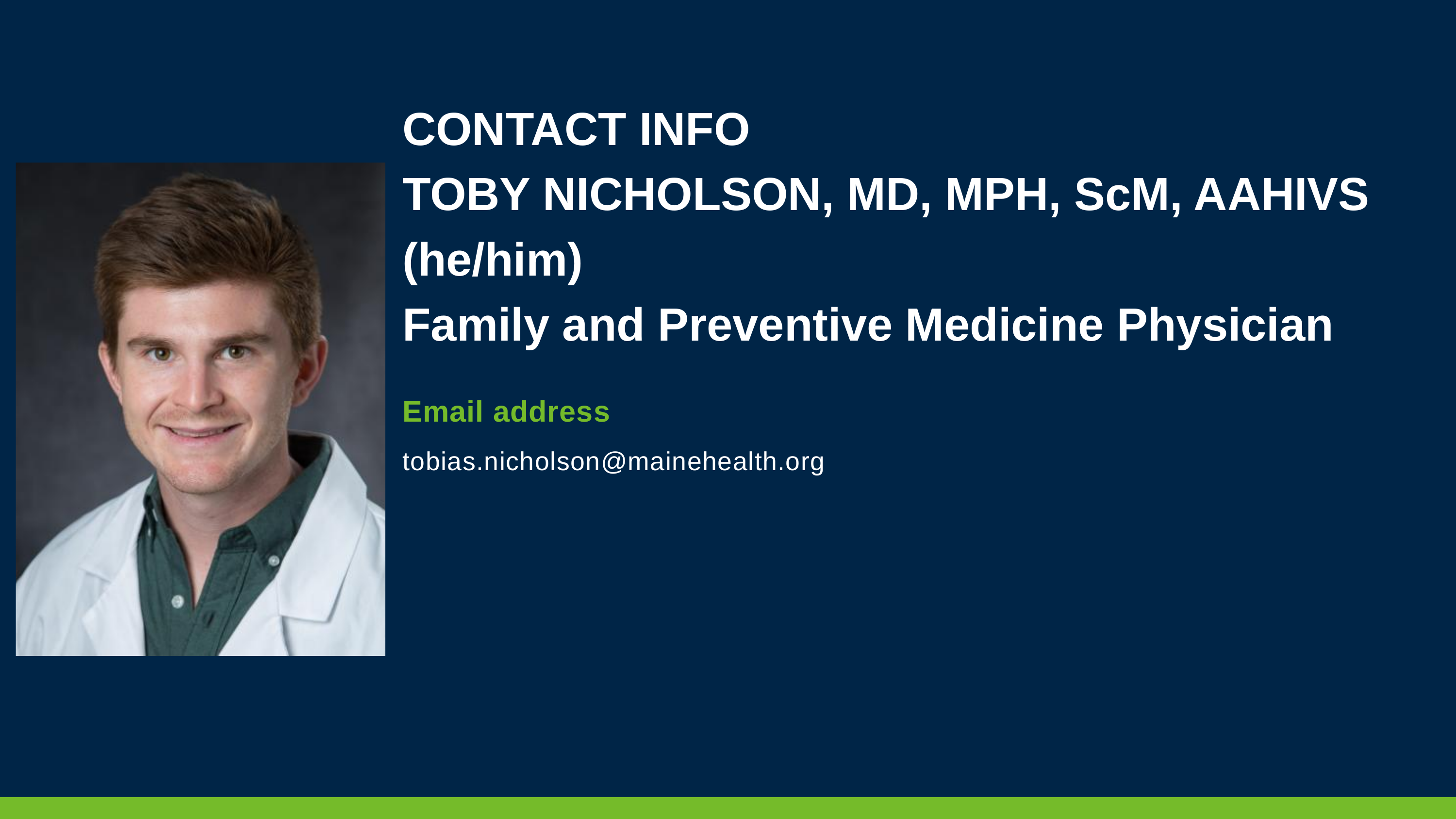

CONTACT INFO
TOBY NICHOLSON, MD, MPH, ScM, AAHIVS (he/him)
Family and Preventive Medicine Physician

Email address
tobias.nicholson@mainehealth.org